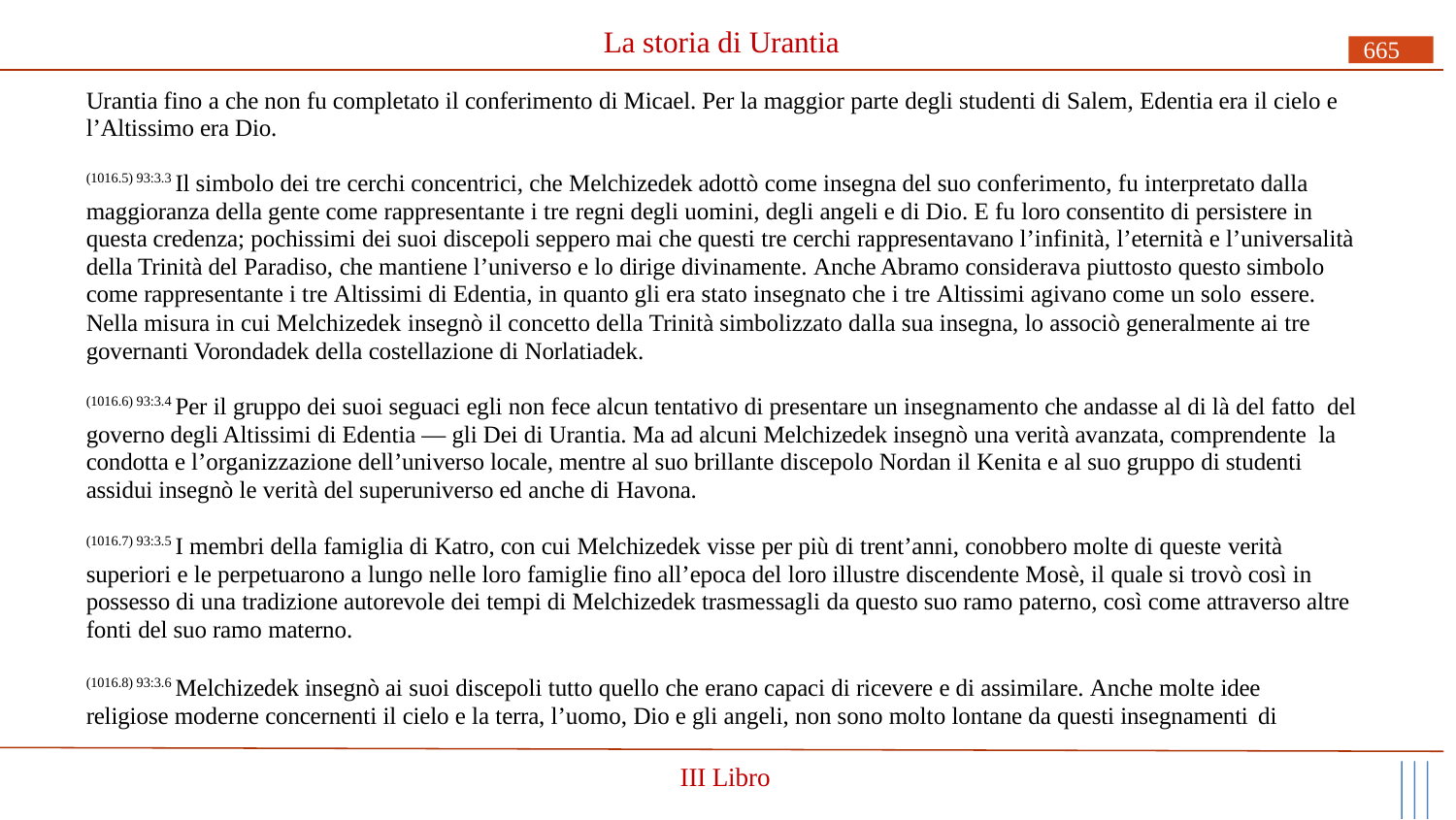

# La storia di Urantia
665

Urantia fino a che non fu completato il conferimento di Micael. Per la maggior parte degli studenti di Salem, Edentia era il cielo e  l’Altissimo era Dio.

(1016.5) 93:3.3 Il simbolo dei tre cerchi concentrici, che Melchizedek adottò come insegna del suo conferimento, fu interpretato dalla  maggioranza della gente come rappresentante i tre regni degli uomini, degli angeli e di Dio. E fu loro consentito di persistere in  questa credenza; pochissimi dei suoi discepoli seppero mai che questi tre cerchi rappresentavano l’infinità, l’eternità e l’universalità  della Trinità del Paradiso, che mantiene l’universo e lo dirige divinamente. Anche Abramo considerava piuttosto questo simbolo  come rappresentante i tre Altissimi di Edentia, in quanto gli era stato insegnato che i tre Altissimi agivano come un solo essere.
Nella misura in cui Melchizedek insegnò il concetto della Trinità simbolizzato dalla sua insegna, lo associò generalmente ai tre  governanti Vorondadek della costellazione di Norlatiadek.

(1016.6) 93:3.4 Per il gruppo dei suoi seguaci egli non fece alcun tentativo di presentare un insegnamento che andasse al di là del fatto  del governo degli Altissimi di Edentia — gli Dei di Urantia. Ma ad alcuni Melchizedek insegnò una verità avanzata, comprendente  la condotta e l’organizzazione dell’universo locale, mentre al suo brillante discepolo Nordan il Kenita e al suo gruppo di studenti  assidui insegnò le verità del superuniverso ed anche di Havona.

(1016.7) 93:3.5 I membri della famiglia di Katro, con cui Melchizedek visse per più di trent’anni, conobbero molte di queste verità  superiori e le perpetuarono a lungo nelle loro famiglie fino all’epoca del loro illustre discendente Mosè, il quale si trovò così in  possesso di una tradizione autorevole dei tempi di Melchizedek trasmessagli da questo suo ramo paterno, così come attraverso altre  fonti del suo ramo materno.

(1016.8) 93:3.6 Melchizedek insegnò ai suoi discepoli tutto quello che erano capaci di ricevere e di assimilare. Anche molte idee  religiose moderne concernenti il cielo e la terra, l’uomo, Dio e gli angeli, non sono molto lontane da questi insegnamenti di

III Libro